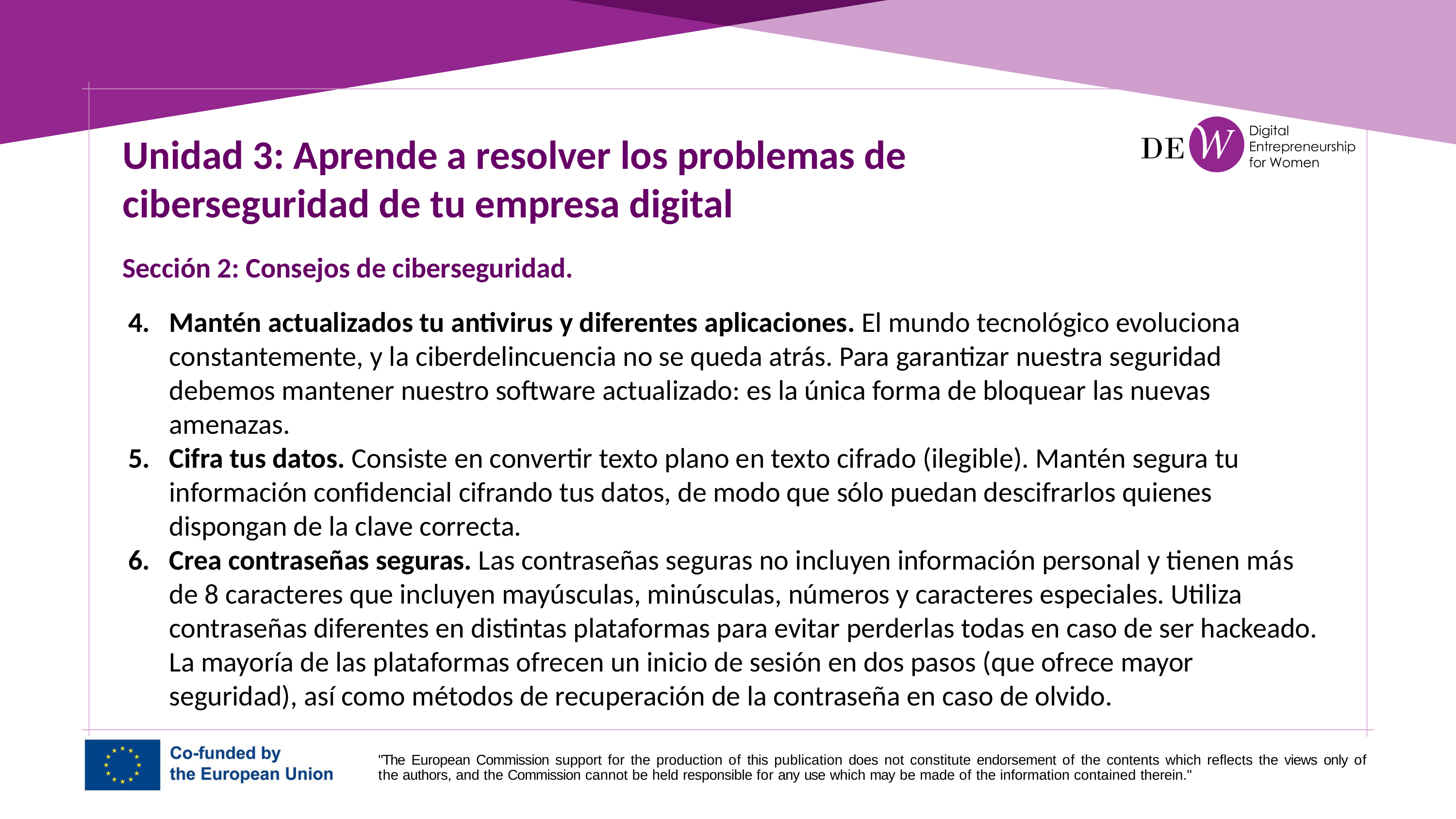

Unidad 3: Aprende a resolver los problemas de ciberseguridad de tu empresa digital
Sección 2: Consejos de ciberseguridad.
Mantén actualizados tu antivirus y diferentes aplicaciones. El mundo tecnológico evoluciona constantemente, y la ciberdelincuencia no se queda atrás. Para garantizar nuestra seguridad debemos mantener nuestro software actualizado: es la única forma de bloquear las nuevas amenazas.
Cifra tus datos. Consiste en convertir texto plano en texto cifrado (ilegible). Mantén segura tu información confidencial cifrando tus datos, de modo que sólo puedan descifrarlos quienes dispongan de la clave correcta.
Crea contraseñas seguras. Las contraseñas seguras no incluyen información personal y tienen más de 8 caracteres que incluyen mayúsculas, minúsculas, números y caracteres especiales. Utiliza contraseñas diferentes en distintas plataformas para evitar perderlas todas en caso de ser hackeado. La mayoría de las plataformas ofrecen un inicio de sesión en dos pasos (que ofrece mayor seguridad), así como métodos de recuperación de la contraseña en caso de olvido.